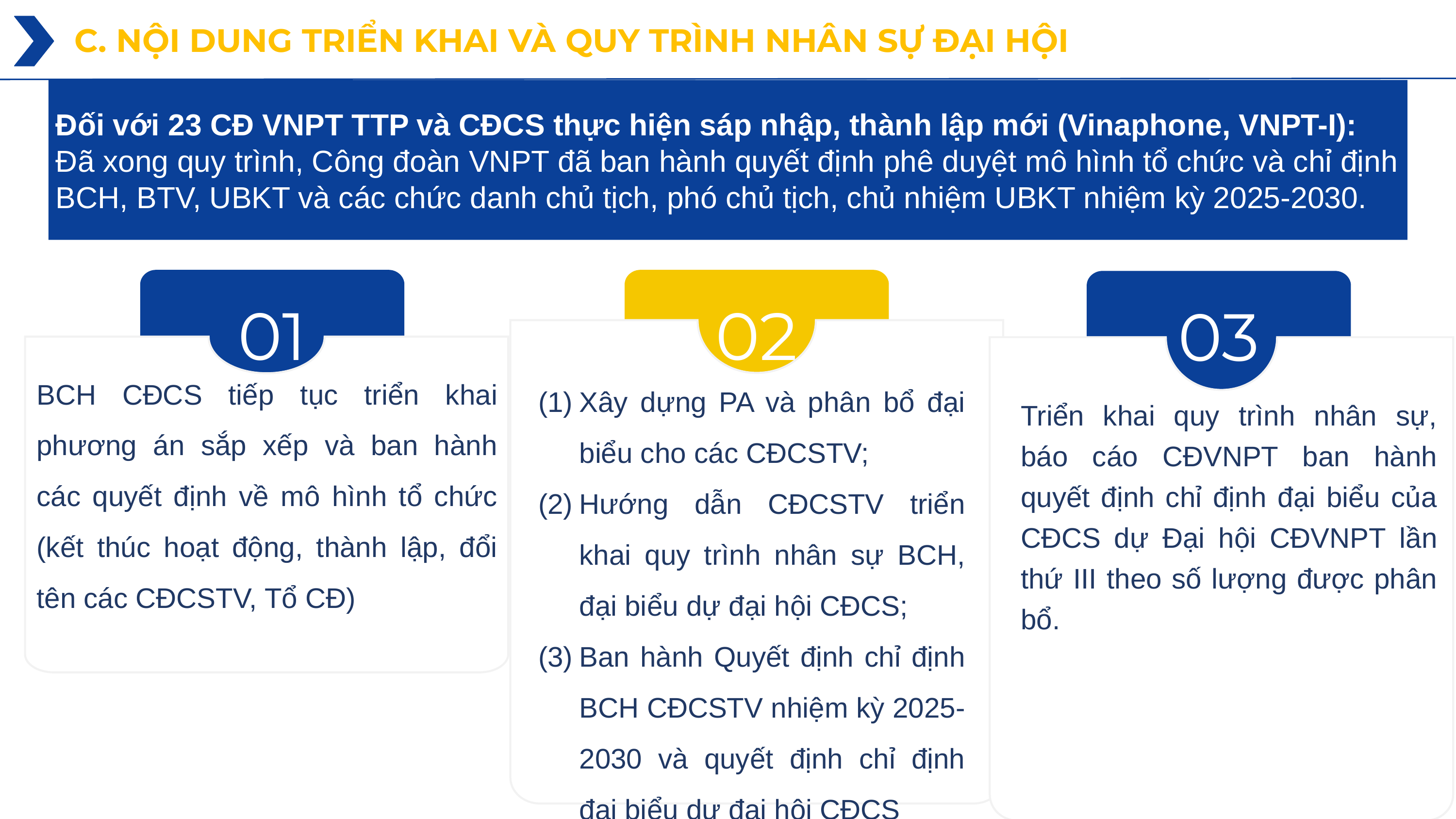

C. NỘI DUNG TRIỂN KHAI VÀ QUY TRÌNH NHÂN SỰ ĐẠI HỘI

Đối với 23 CĐ VNPT TTP và CĐCS thực hiện sáp nhập, thành lập mới (Vinaphone, VNPT-I):
Đã xong quy trình, Công đoàn VNPT đã ban hành quyết định phê duyệt mô hình tổ chức và chỉ định BCH, BTV, UBKT và các chức danh chủ tịch, phó chủ tịch, chủ nhiệm UBKT nhiệm kỳ 2025-2030.
01
02
03

BCH CĐCS tiếp tục triển khai phương án sắp xếp và ban hành các quyết định về mô hình tổ chức (kết thúc hoạt động, thành lập, đổi tên các CĐCSTV, Tổ CĐ)
Xây dựng PA và phân bổ đại biểu cho các CĐCSTV;
Hướng dẫn CĐCSTV triển khai quy trình nhân sự BCH, đại biểu dự đại hội CĐCS;
Ban hành Quyết định chỉ định BCH CĐCSTV nhiệm kỳ 2025-2030 và quyết định chỉ định đại biểu dự đại hội CĐCS
Triển khai quy trình nhân sự, báo cáo CĐVNPT ban hành quyết định chỉ định đại biểu của CĐCS dự Đại hội CĐVNPT lần thứ III theo số lượng được phân bổ.